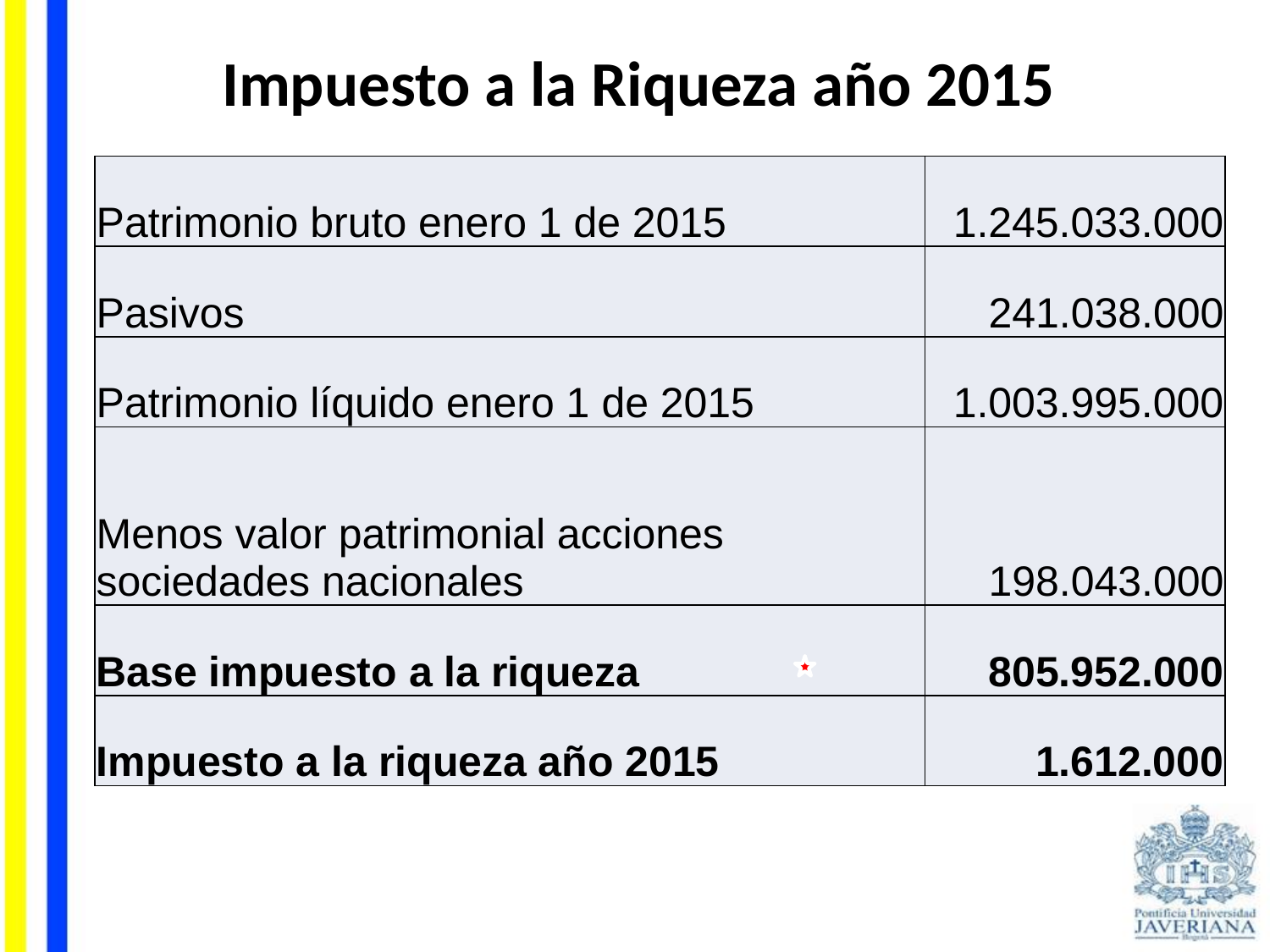

Impuesto a la Riqueza año 2015
| Patrimonio bruto enero 1 de 2015 | 1.245.033.000 |
| --- | --- |
| Pasivos | 241.038.000 |
| Patrimonio líquido enero 1 de 2015 | 1.003.995.000 |
| Menos valor patrimonial acciones sociedades nacionales | 198.043.000 |
| Base impuesto a la riqueza | 805.952.000 |
| Impuesto a la riqueza año 2015 | 1.612.000 |